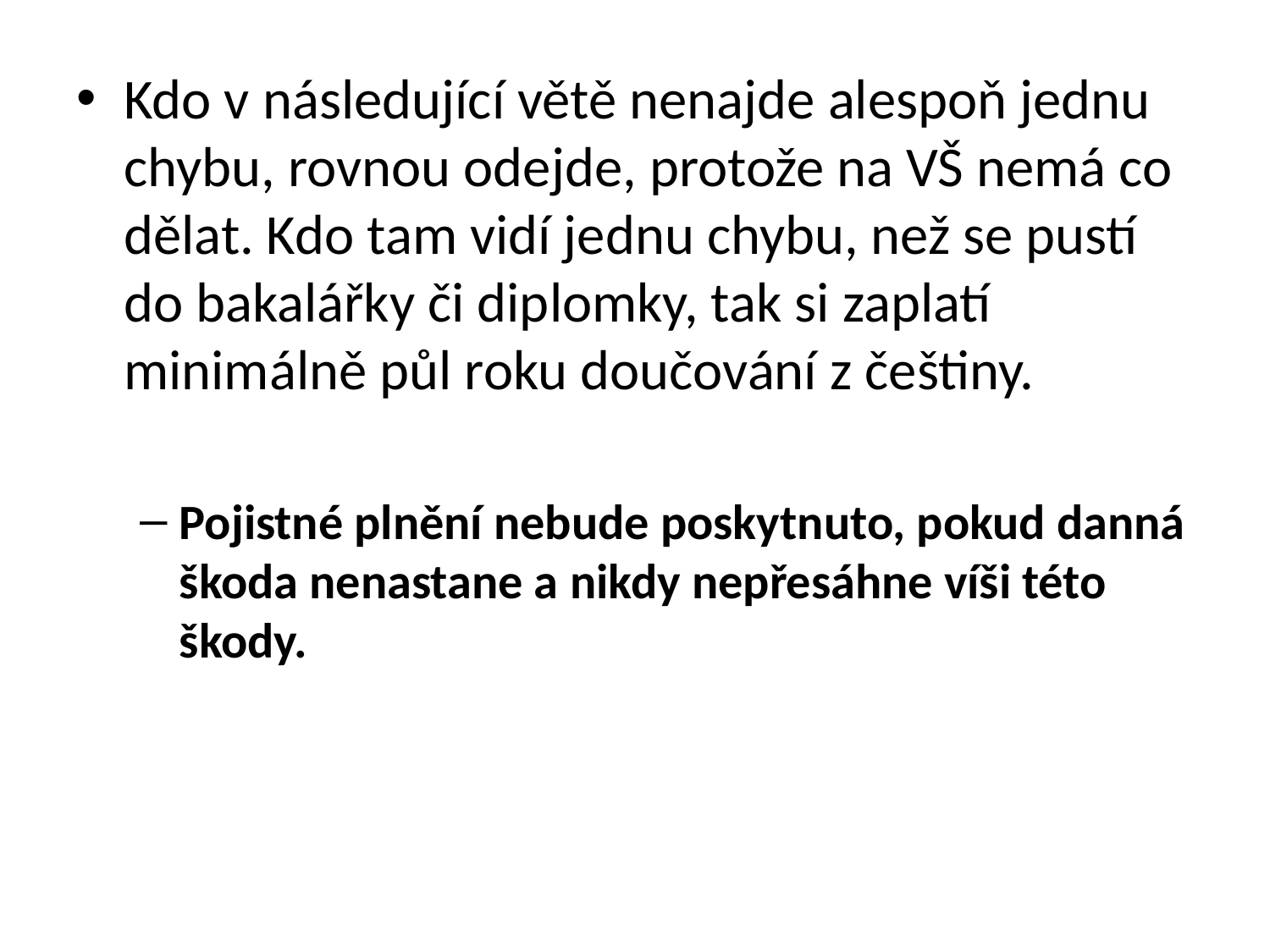

Kdo v následující větě nenajde alespoň jednu chybu, rovnou odejde, protože na VŠ nemá co dělat. Kdo tam vidí jednu chybu, než se pustí do bakalářky či diplomky, tak si zaplatí minimálně půl roku doučování z češtiny.

Pojistné plnění nebude poskytnuto, pokud danná škoda nenastane a nikdy nepřesáhne víši této škody.